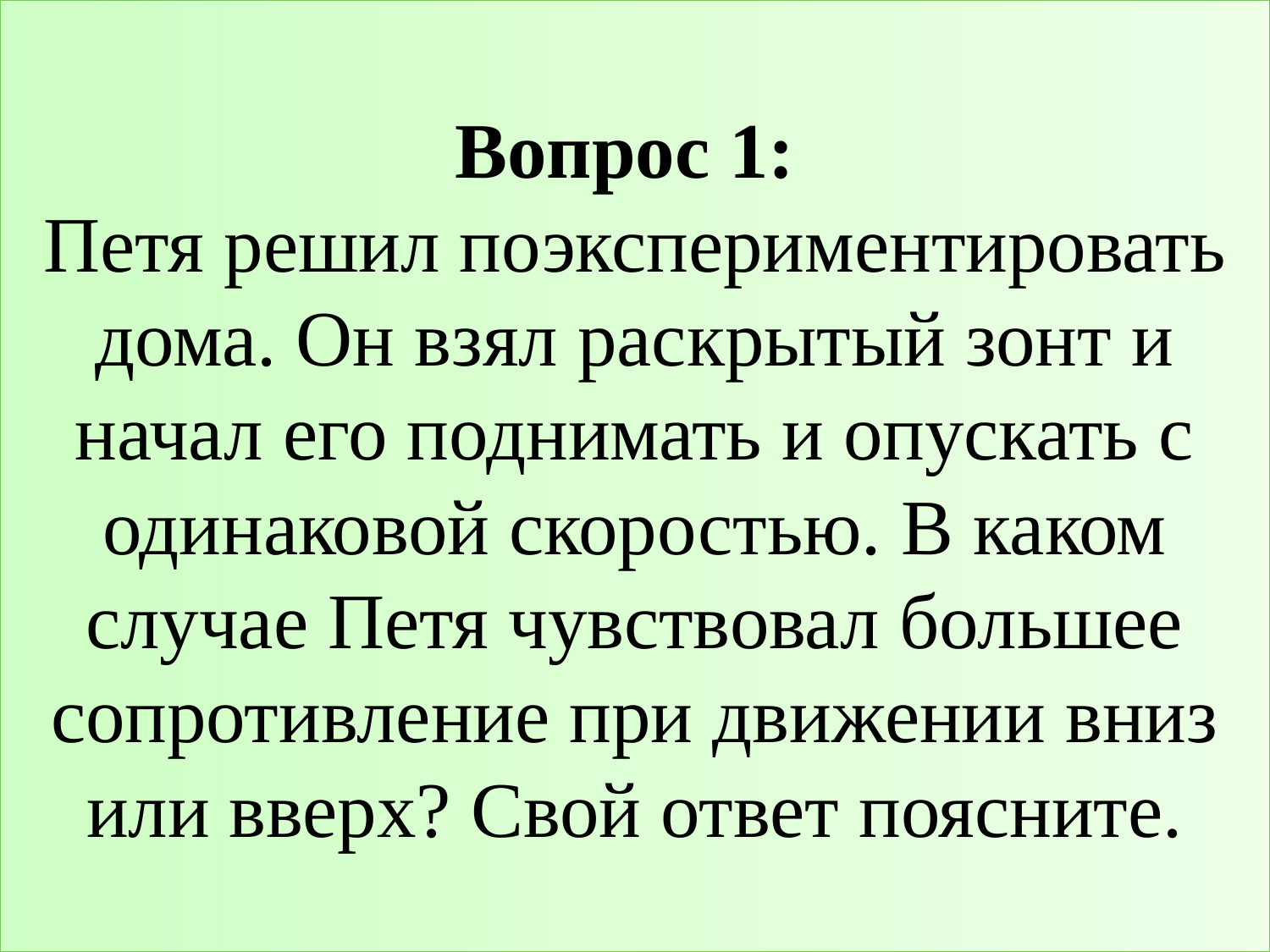

# Вопрос 1: Петя решил поэкспериментировать дома. Он взял раскрытый зонт и начал его поднимать и опускать с одинаковой скоростью. В каком случае Петя чувствовал большее сопротивление при движении вниз или вверх? Свой ответ поясните.